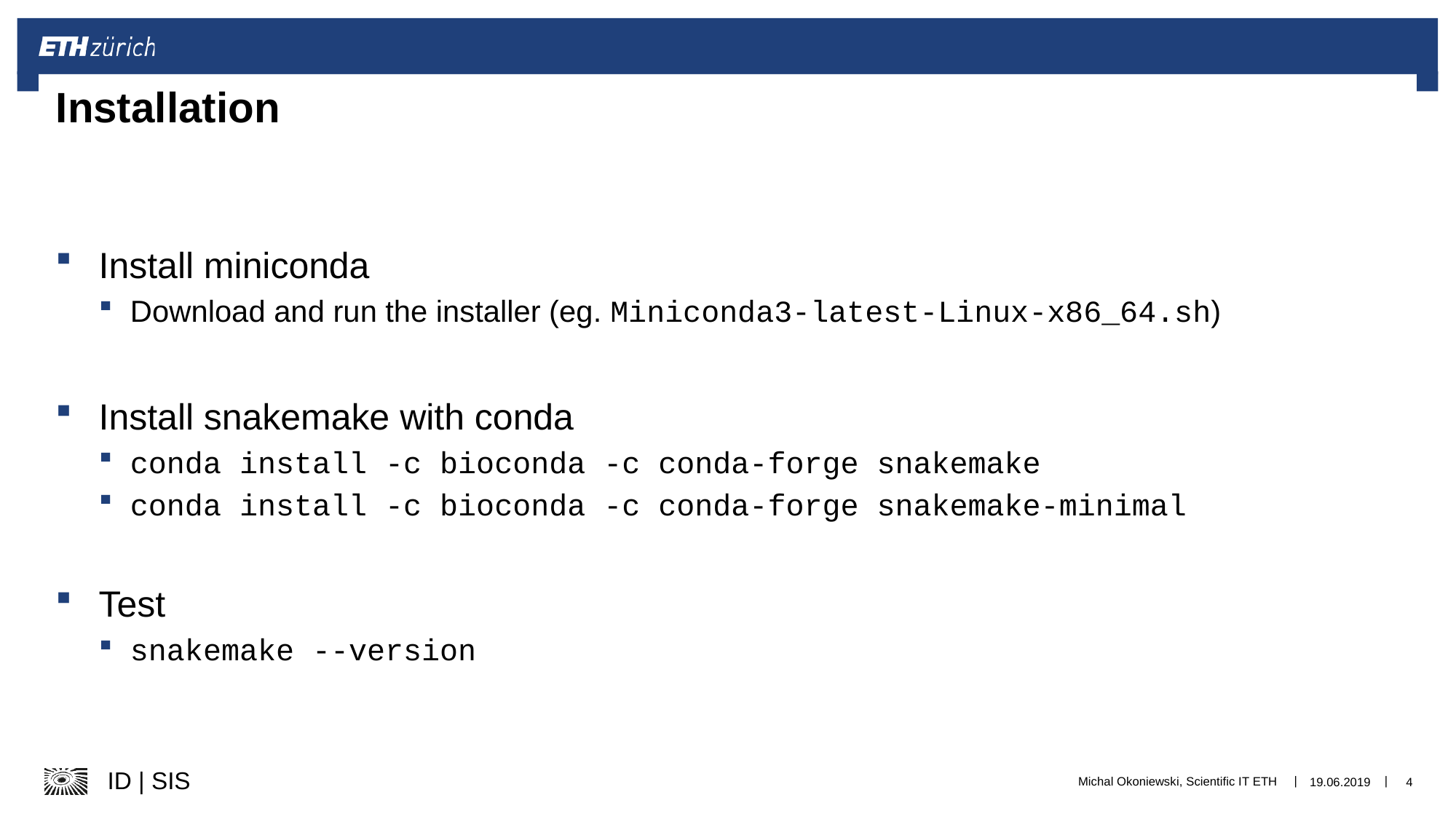

# Installation
Install miniconda
Download and run the installer (eg. Miniconda3-latest-Linux-x86_64.sh)

Install snakemake with conda
conda install -c bioconda -c conda-forge snakemake
conda install -c bioconda -c conda-forge snakemake-minimal

Test
snakemake --version
Michal Okoniewski, Scientific IT ETH
19.06.2019
4